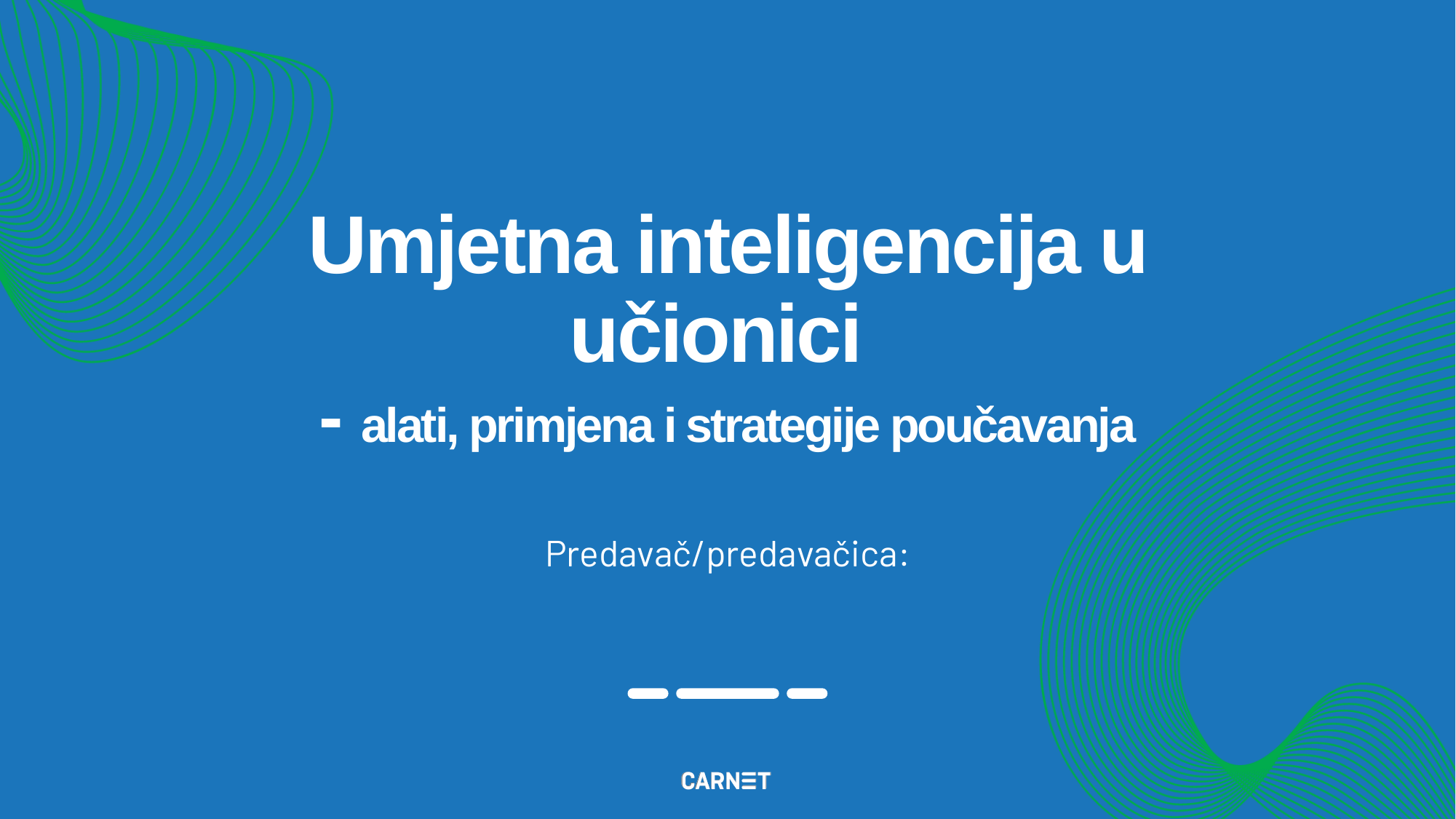

# Umjetna inteligencija u učionici - alati, primjena i strategije poučavanja
Predavač/predavačica: